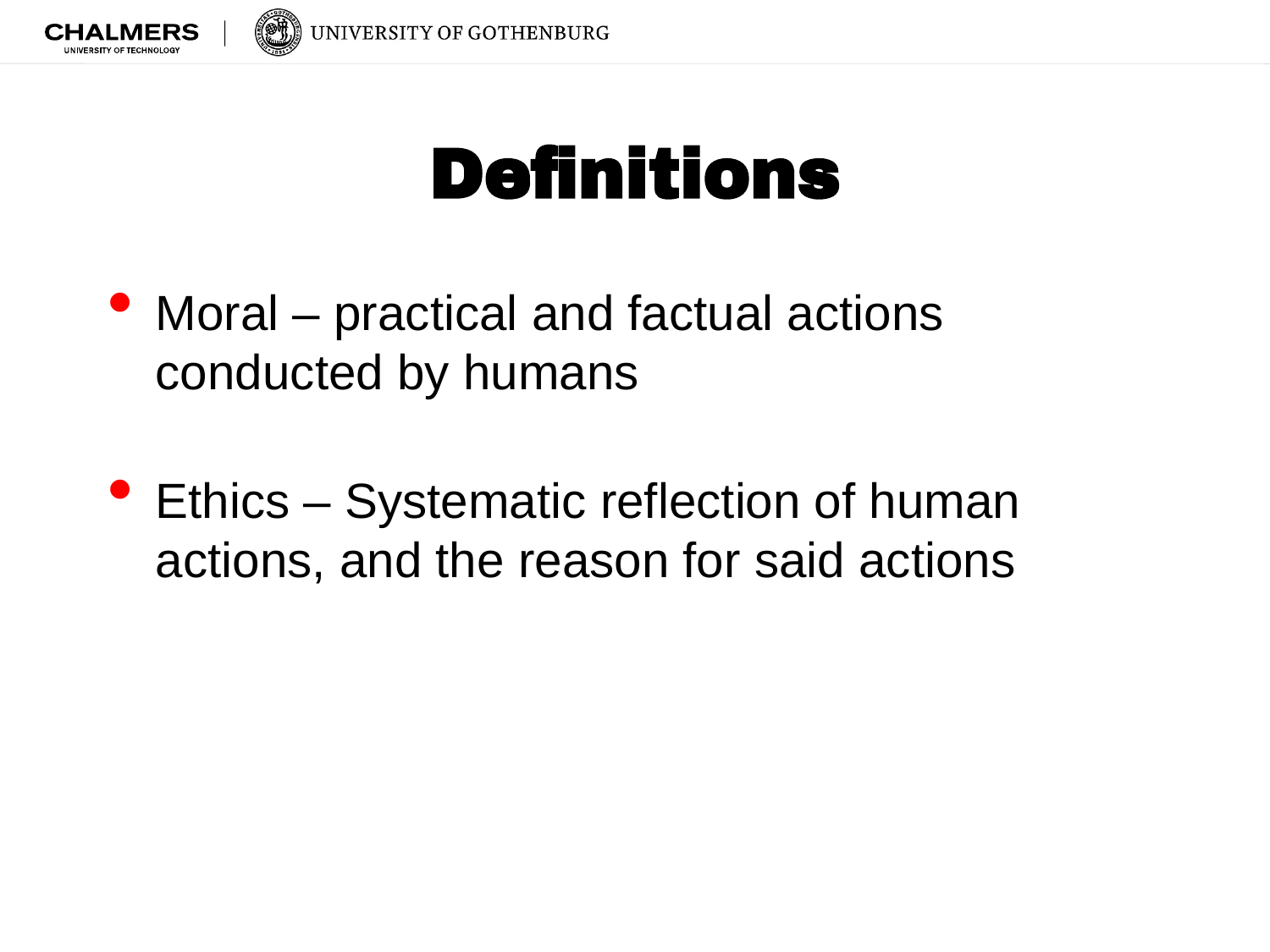

# Definitions
Moral – practical and factual actions conducted by humans
Ethics – Systematic reflection of human actions, and the reason for said actions